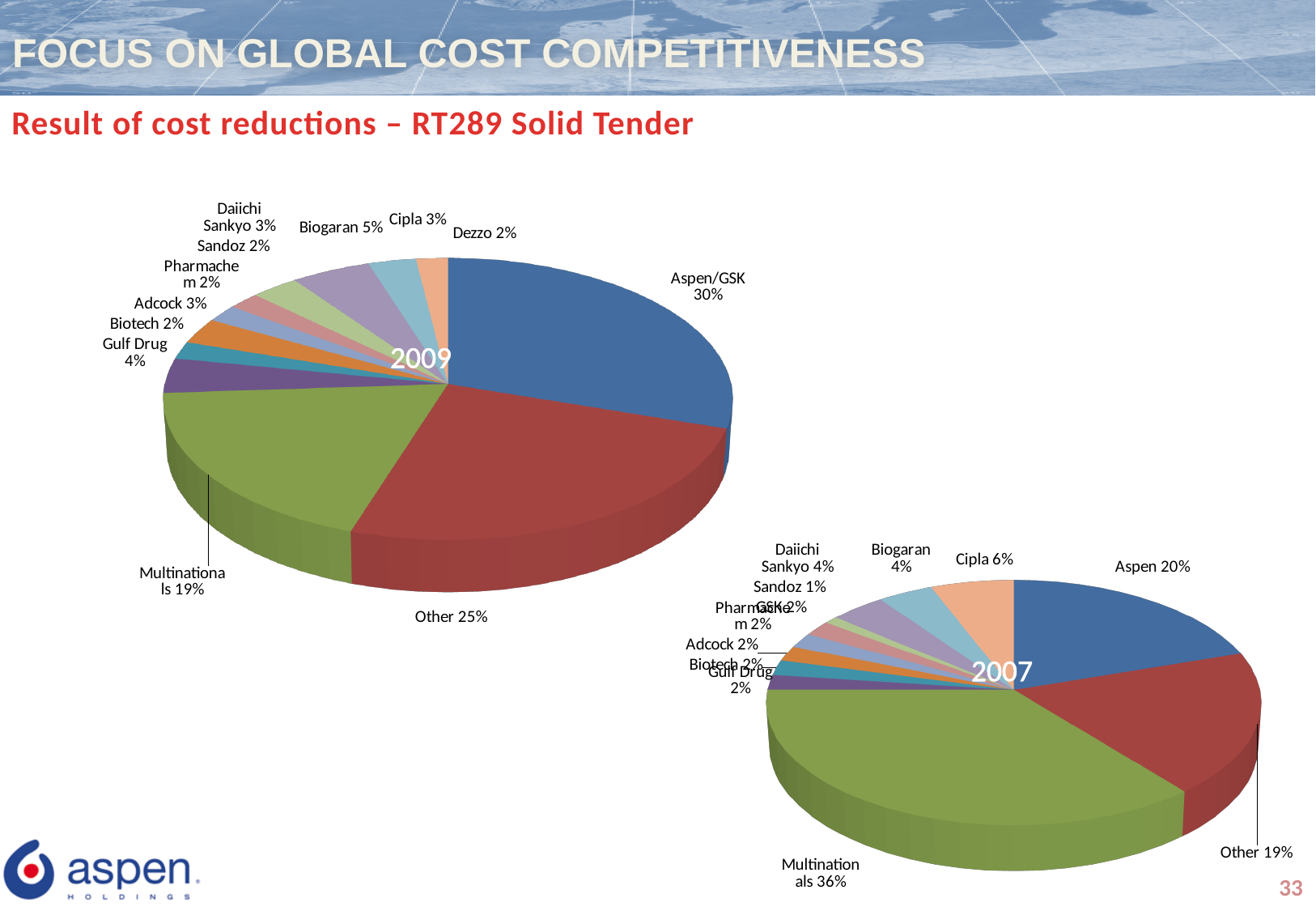

# FOCUS ON GLOBAL COST COMPETITIVENESS
Result of cost reductions – RT289 Solid Tender

[unsupported chart]

2009

[unsupported chart]

2007
33